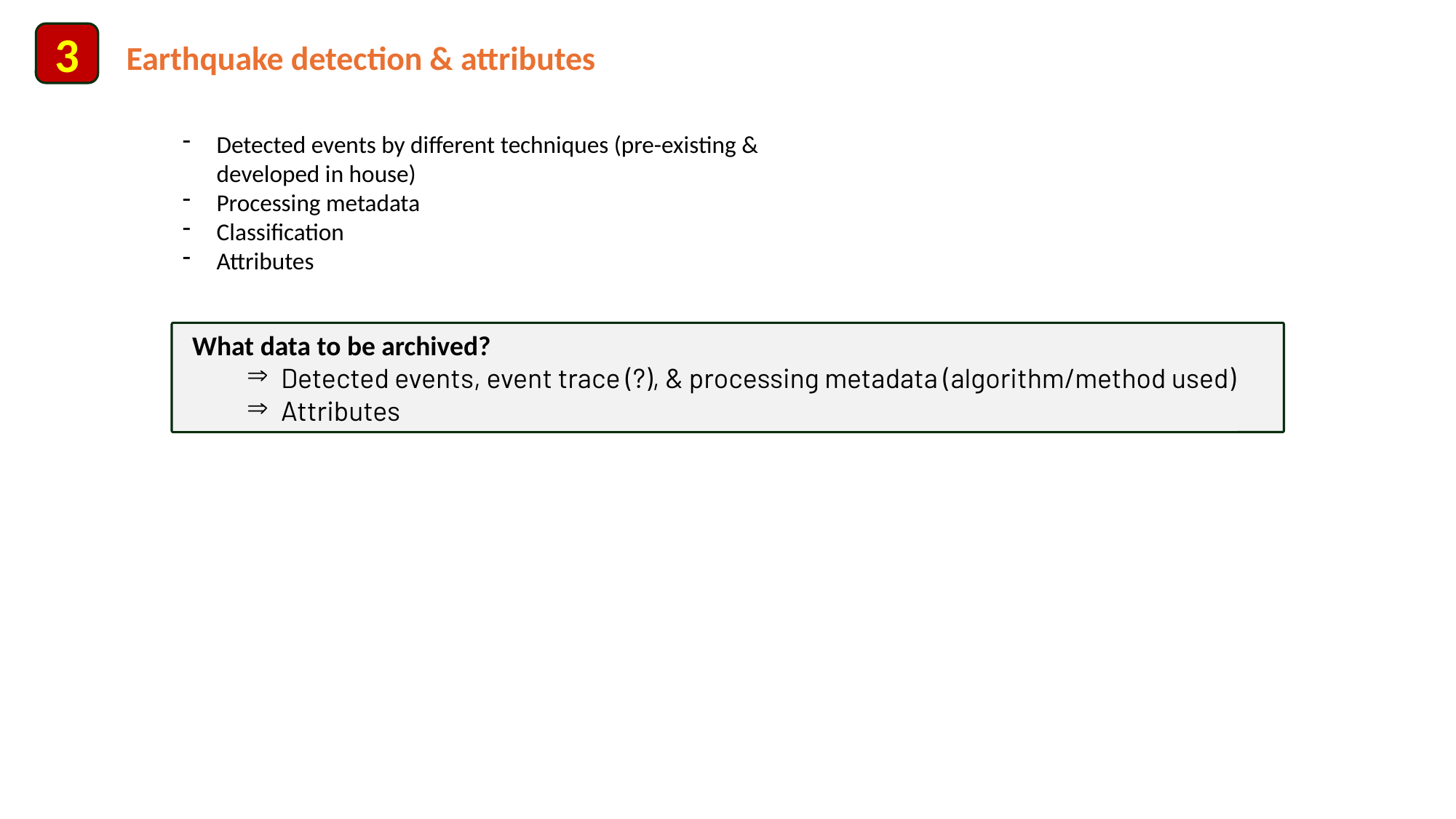

3
Earthquake detection & attributes
Detected events by different techniques (pre-existing & developed in house)
Processing metadata
Classification
Attributes

What data to be archived?
Detected events, event trace (?), & processing metadata (algorithm/method used)
Attributes